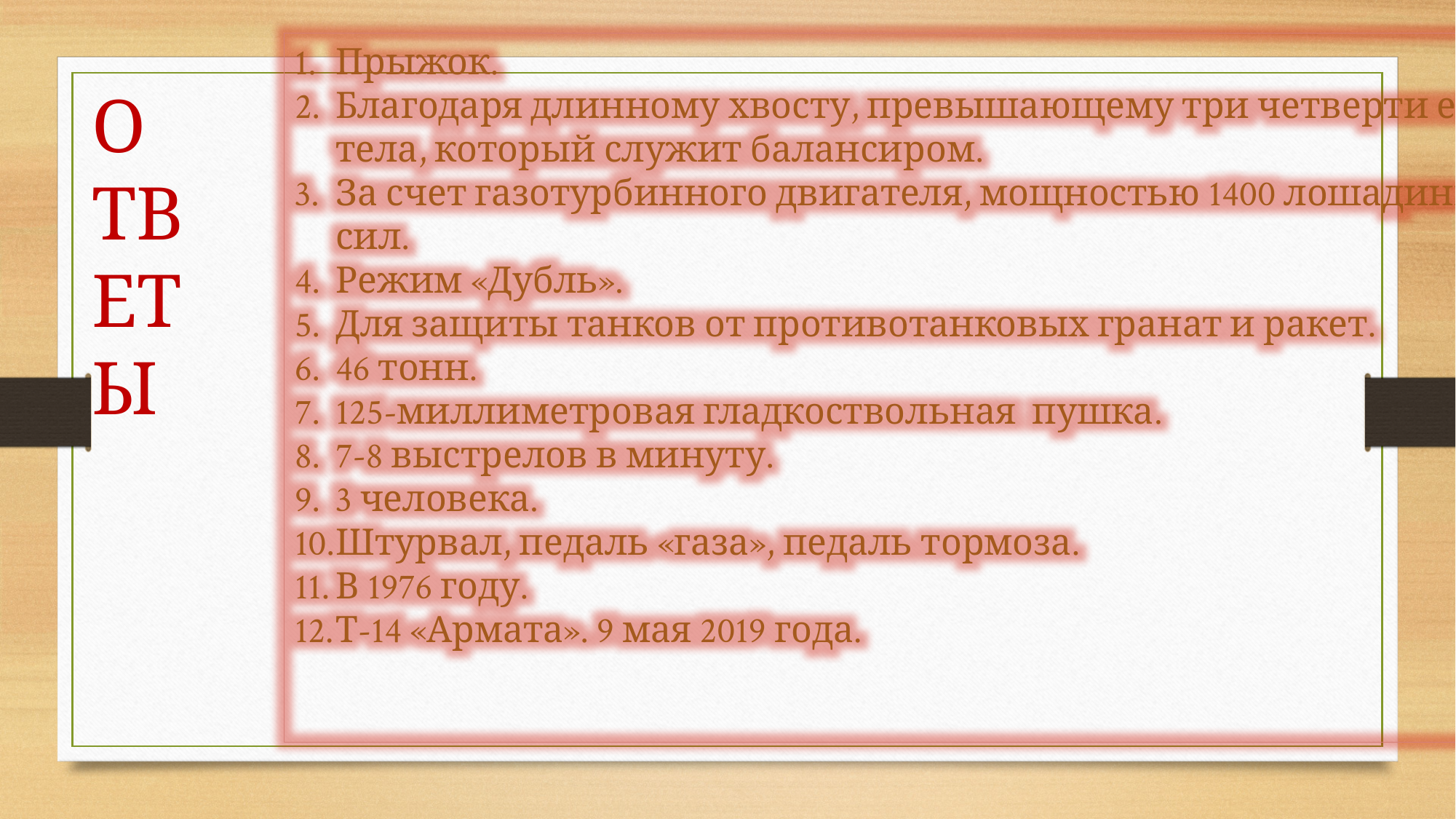

Прыжок.
Благодаря длинному хвосту, превышающему три четверти его тела, который служит балансиром.
За счет газотурбинного двигателя, мощностью 1400 лошадиных сил.
Режим «Дубль».
Для защиты танков от противотанковых гранат и ракет.
46 тонн.
125-миллиметровая гладкоствольная  пушка.
7-8 выстрелов в минуту.
3 человека.
Штурвал, педаль «газа», педаль тормоза.
В 1976 году.
Т-14 «Армата». 9 мая 2019 года.

ОТВЕТЫ